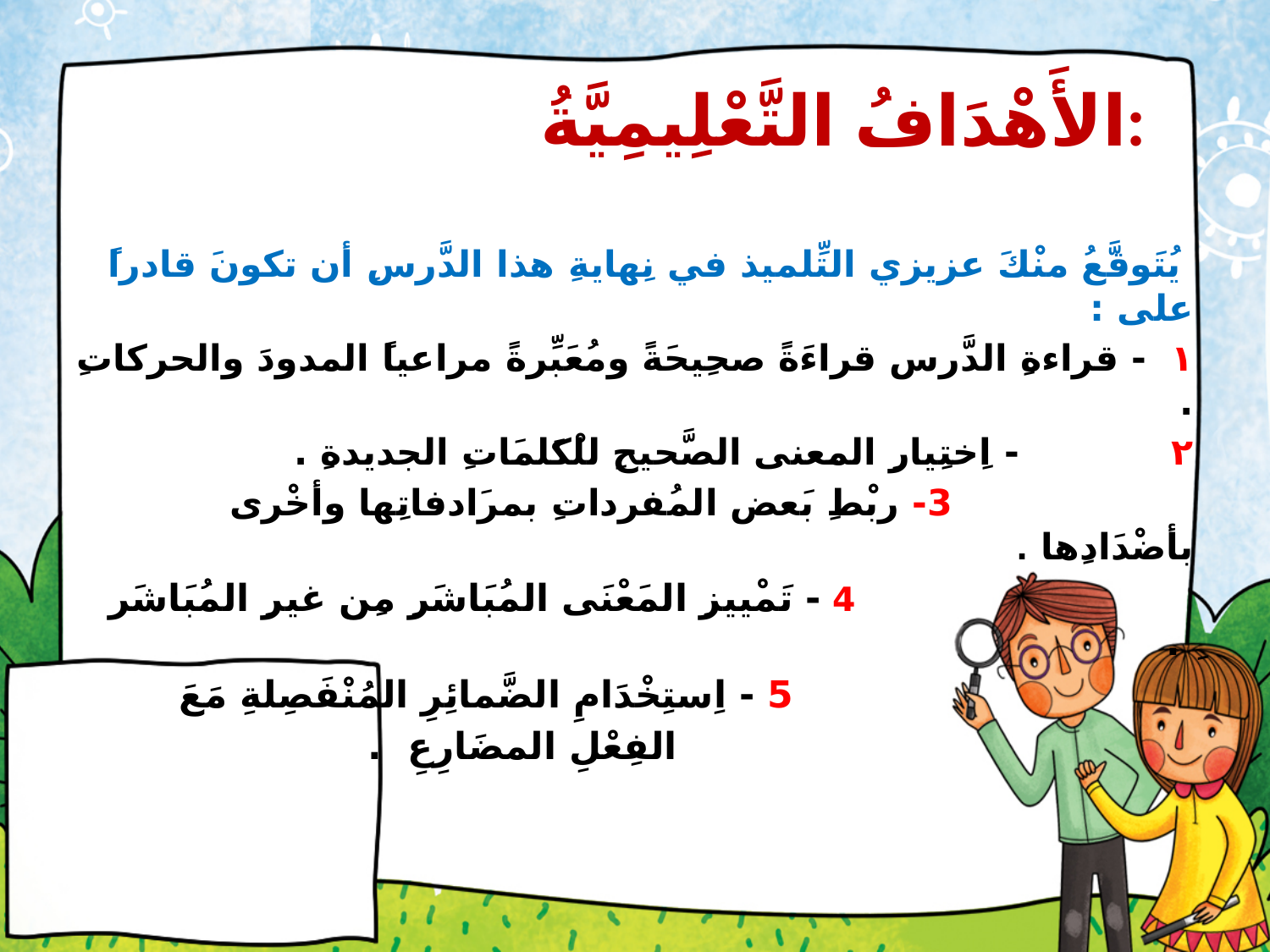

# الأَهْدَافُ التَّعْلِيمِيَّةُ:
 يُتَوقَّعُ منْكَ عزيزي التِّلميذ في نِهايةِ هذا الدَّرسِ أن تكونَ قادراً على :
١  - قراءةِ الدَّرس قراءَةً صحِيحَةً ومُعَبِّرةً مراعياً المدودَ والحركاتِ .
٢            - اِختِيارِ المعنى الصَّحيحِ للْكَلمَاتِ الجديدةِ .
                   3- ربْطِ بَعض المُفرداتِ بمرَادفاتِها وأخْرى بأضْدَادِها .
                             4 - تَمْييزِ المَعْنَى المُبَاشَرِ مِن غيرِ المُبَاشَر ِ .
                               5 - اِستِخْدَامِ الضَّمائِرِ المُنْفَصِلةِ مَعَ
                                        الفِعْلِ المضَارِعِ  .